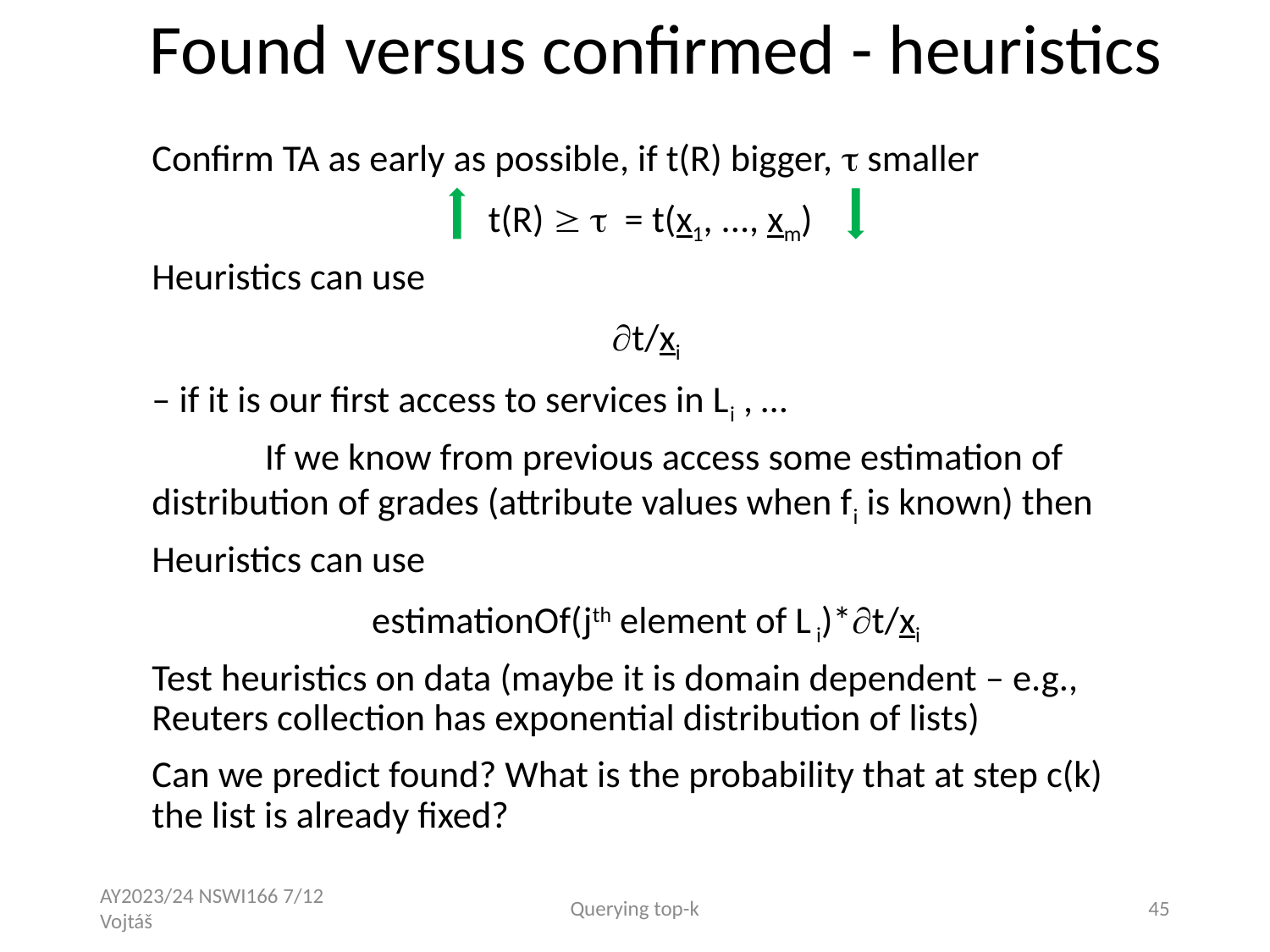

Found versus confirmed - heuristics
Confirm TA as early as possible, if t(R) bigger, τ smaller
 t(R) ≥ τ  = t(x1, ..., xm)
Heuristics can use
∂t/xi
– if it is our first access to services in Li , …
	If we know from previous access some estimation of distribution of grades (attribute values when fi is known) then
Heuristics can use
estimationOf(jth element of L i)*∂t/xi
Test heuristics on data (maybe it is domain dependent – e.g., Reuters collection has exponential distribution of lists)
Can we predict found? What is the probability that at step c(k) the list is already fixed?

AY2023/24 NSWI166 7/12 Vojtáš
Querying top-k
45